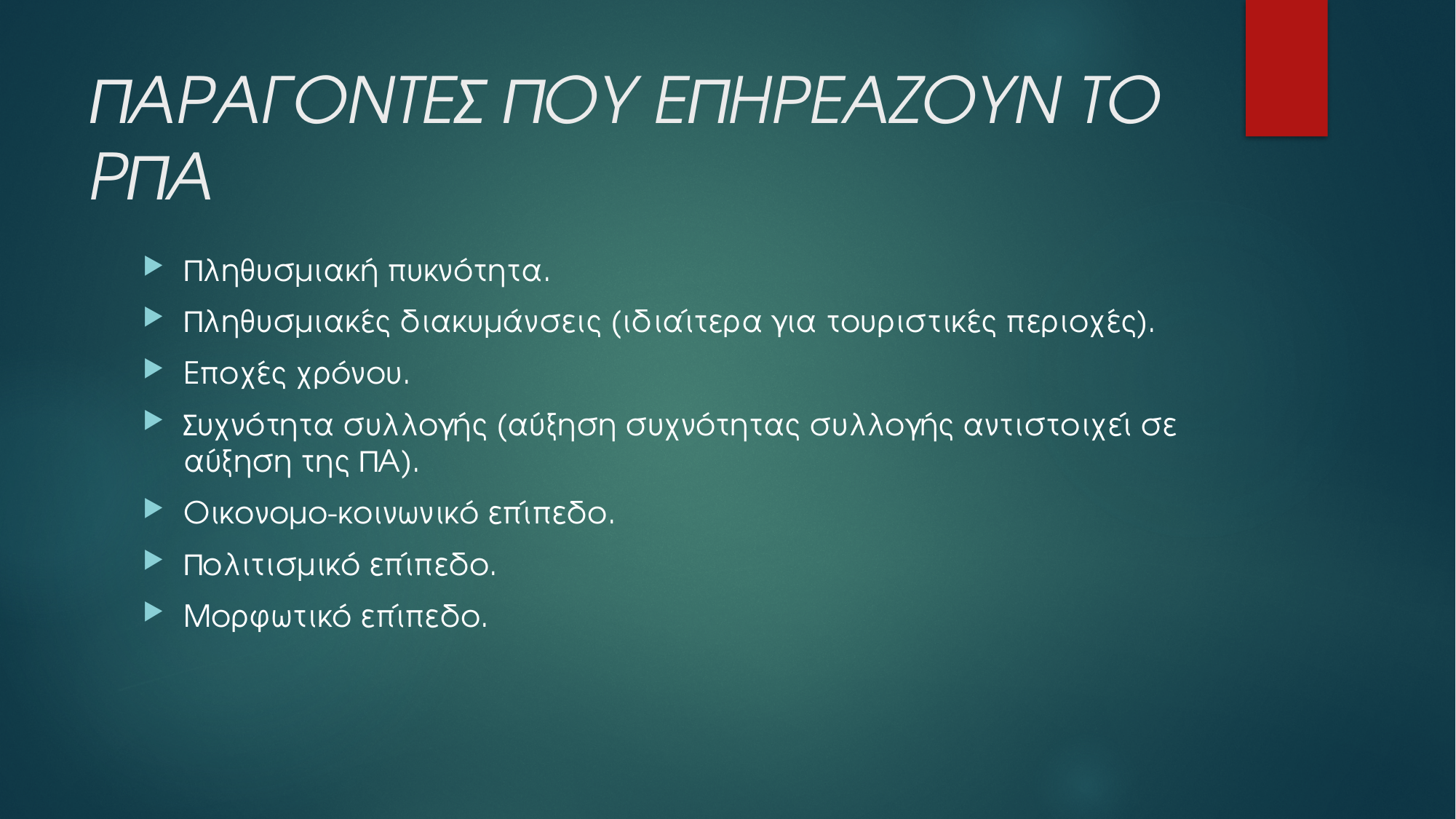

# ΠΑΡΑΓΟΝΤΕΣ ΠΟΥ ΕΠΗΡΕΑΖΟΥΝ ΤΟ ΡΠΑ
Πληθυσμιακή πυκνότητα.
Πληθυσμιακές διακυμάνσεις (ιδιαίτερα για τουριστικές περιοχές).
Εποχές χρόνου.
Συχνότητα συλλογής (αύξηση συχνότητας συλλογής αντιστοιχεί σε αύξηση της ΠΑ).
Οικονομο-κοινωνικό επίπεδο.
Πολιτισμικό επίπεδο.
Μορφωτικό επίπεδο.